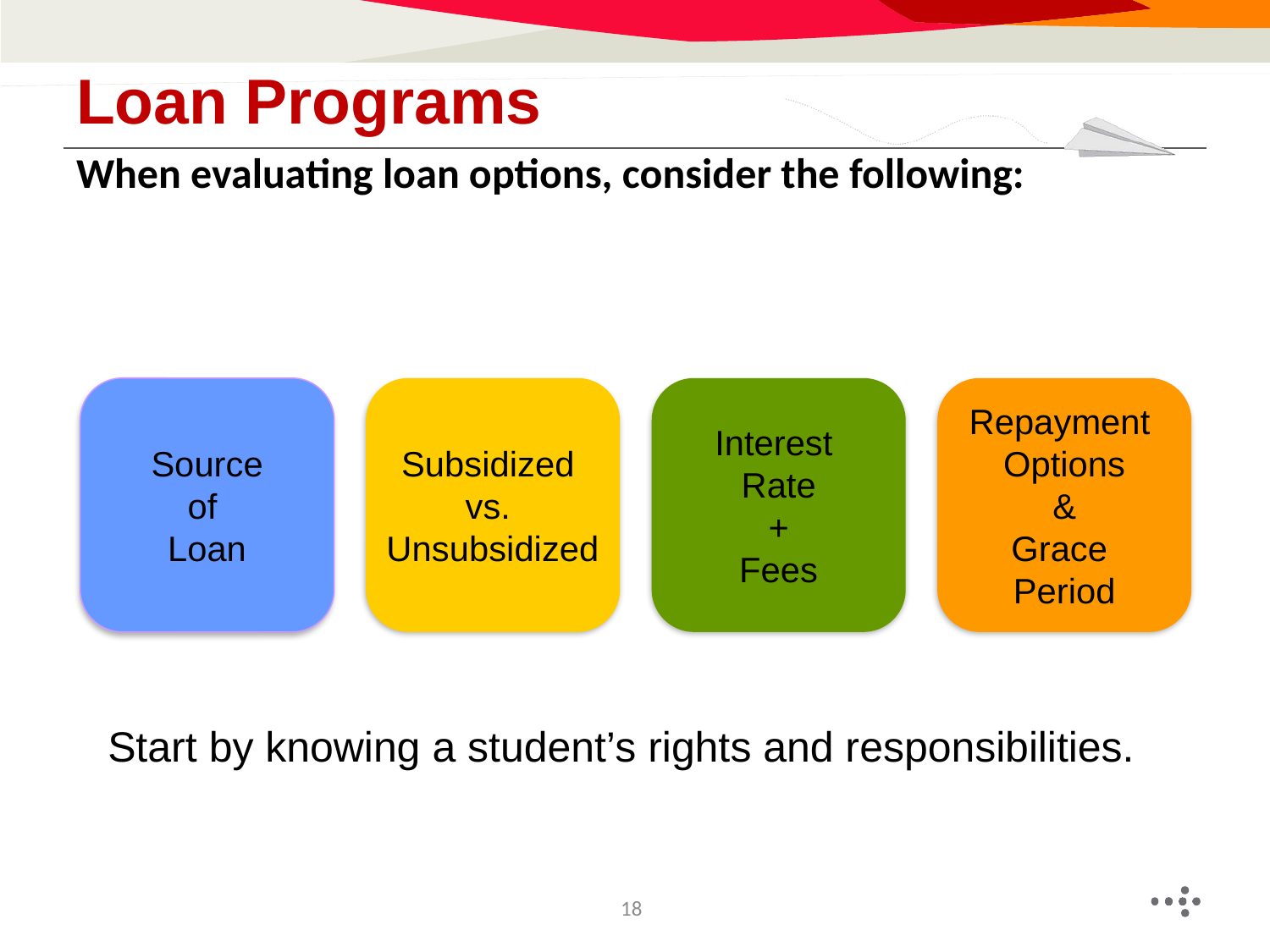

# Loan Programs
When evaluating loan options, consider the following:
Source
of
Loan
Subsidized
vs.
Unsubsidized
Interest
Rate
+
Fees
Repayment
Options
&
Grace
Period
Start by knowing a student’s rights and responsibilities.
18